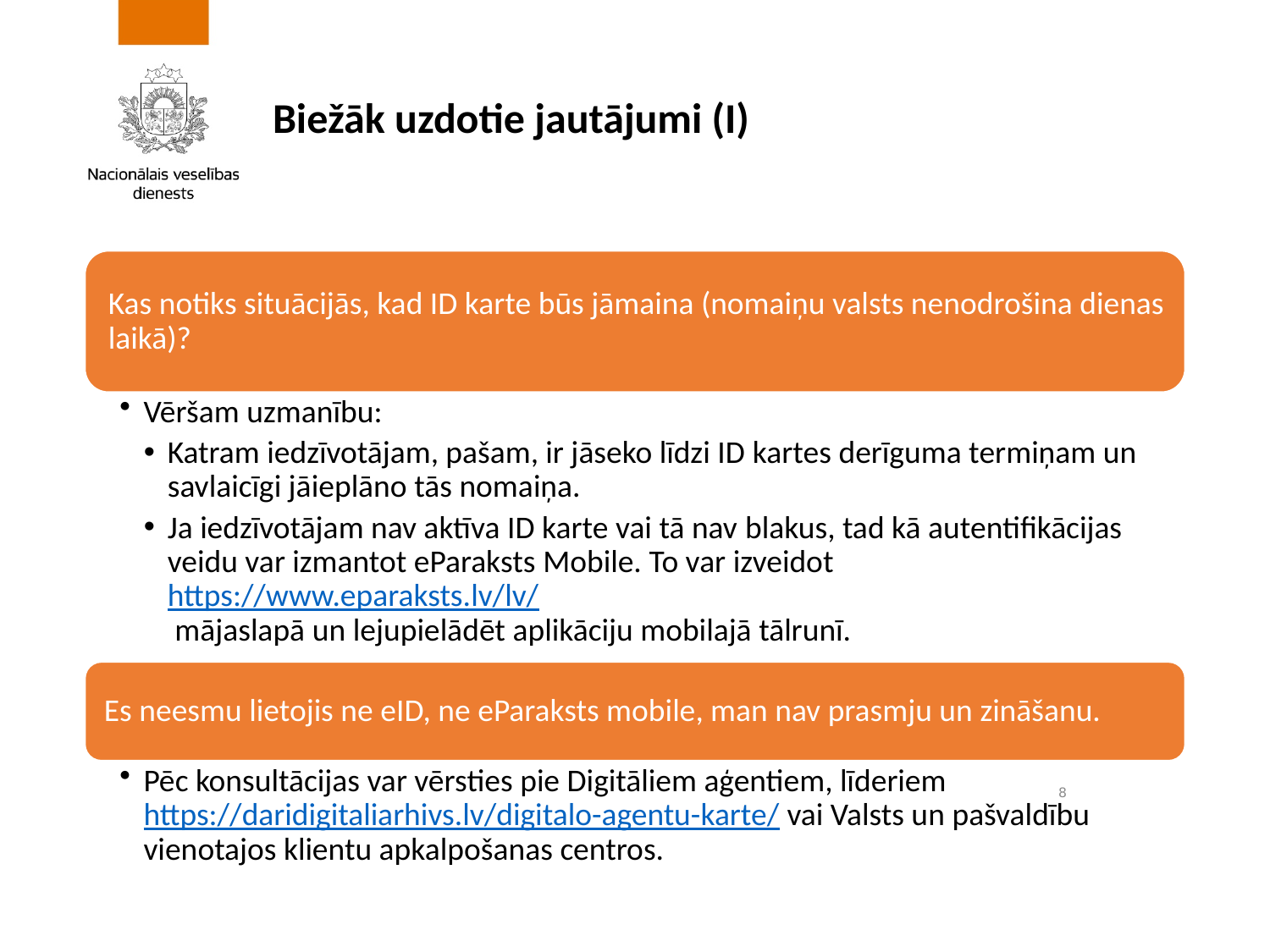

Biežāk uzdotie jautājumi (I)
Kas notiks situācijās, kad ID karte būs jāmaina (nomaiņu valsts nenodrošina dienas laikā)?
​Vēršam uzmanību:​
Katram iedzīvotājam, pašam, ir jāseko līdzi ID kartes derīguma termiņam un savlaicīgi jāieplāno tās nomaiņa.​
Ja iedzīvotājam nav aktīva ID karte vai tā nav blakus, tad kā autentifikācijas veidu var izmantot eParaksts Mobile. To var izveidot https://www.eparaksts.lv/lv/ mājaslapā un lejupielādēt aplikāciju mobilajā tālrunī.
Es neesmu lietojis ne eID, ne eParaksts mobile, man nav prasmju un zināšanu.
Pēc konsultācijas var vērsties pie Digitāliem aģentiem, līderiem https://daridigitaliarhivs.lv/digitalo-agentu-karte/ vai Valsts un pašvaldību vienotajos klientu apkalpošanas centros.
8